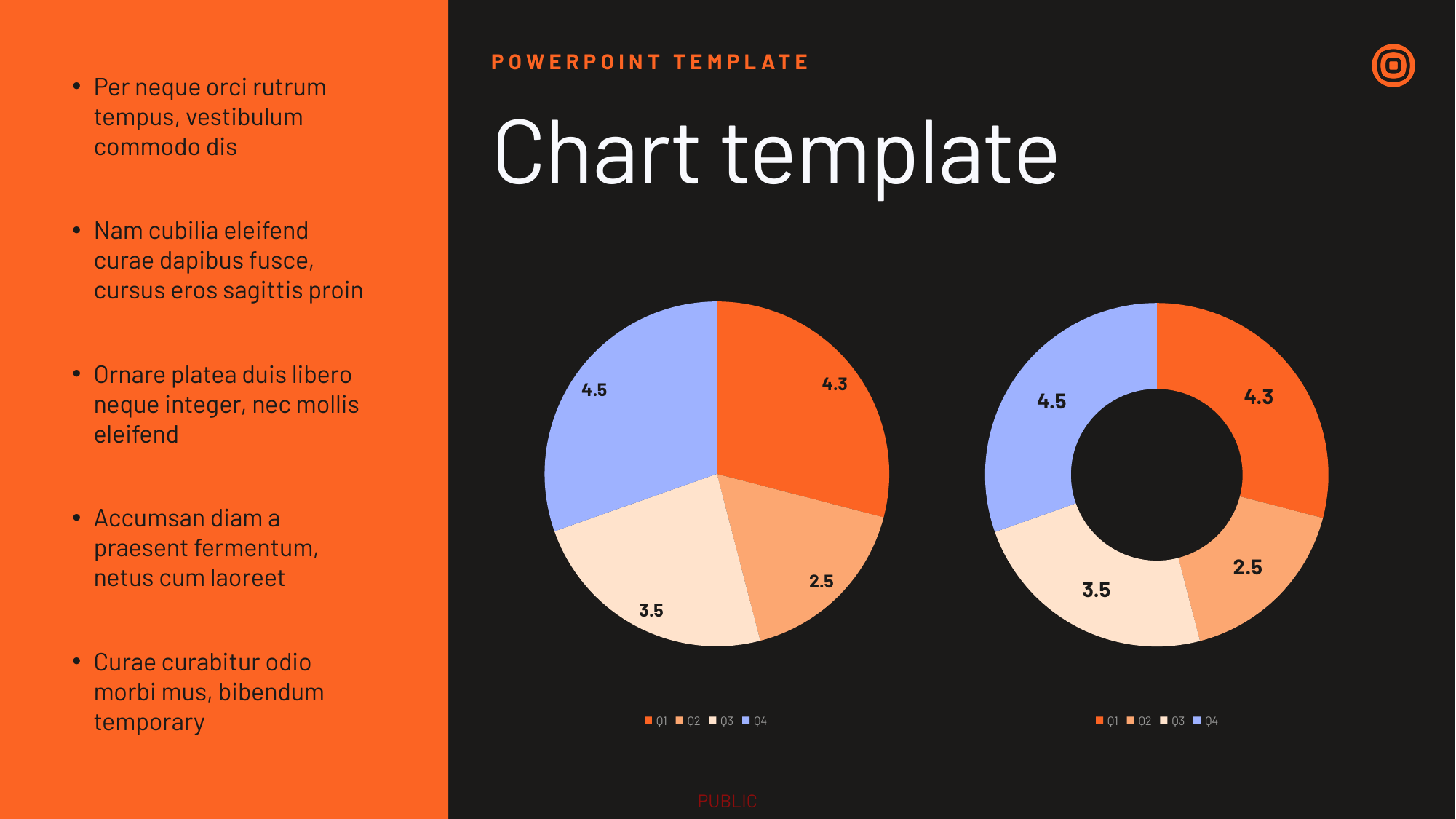

POWERPOINT TEMPLATE
Per neque orci rutrum tempus, vestibulum commodo dis

Nam cubilia eleifend curae dapibus fusce, cursus eros sagittis proin

Ornare platea duis libero neque integer, nec mollis eleifend

Accumsan diam a praesent fermentum, netus cum laoreet

Curae curabitur odio morbi mus, bibendum temporary
# Chart template

### Chart

| Category | Series 1 |
|---|---|
| Q1 | 4.3 |
| Q2 | 2.5 |
| Q3 | 3.5 |
| Q4 | 4.5 |

### Chart

| Category | Series 1 | Series 2 | Series 3 |
|---|---|---|---|
| Q1 | 4.3 | 2.4 | 2.0 |
| Q2 | 2.5 | 4.4 | 2.0 |
| Q3 | 3.5 | 1.8 | 3.0 |
| Q4 | 4.5 | 2.8 | 5.0 |